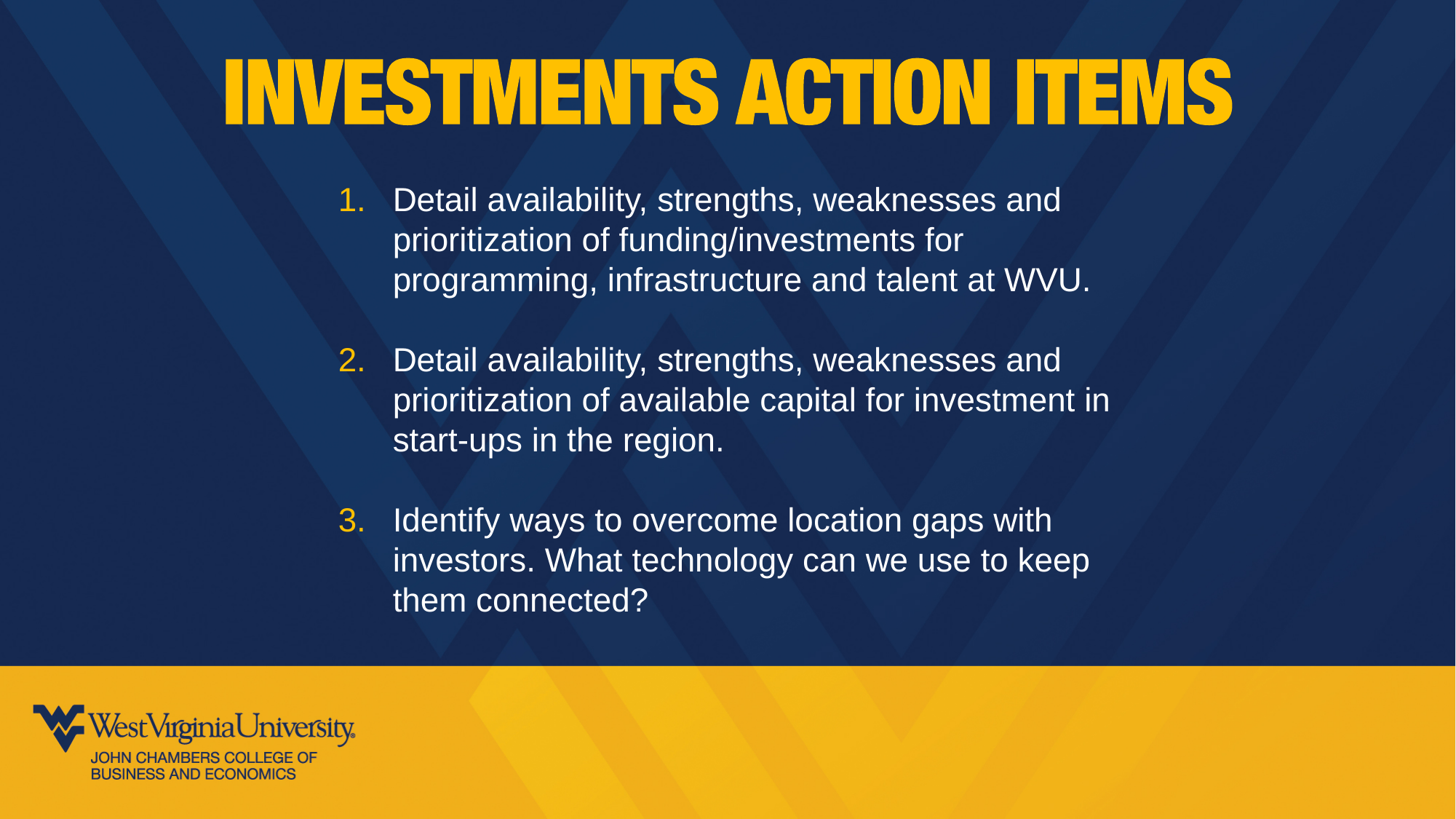

Detail availability, strengths, weaknesses and prioritization of funding/investments for programming, infrastructure and talent at WVU.

Detail availability, strengths, weaknesses and prioritization of available capital for investment in start-ups in the region.

Identify ways to overcome location gaps with investors. What technology can we use to keep them connected?